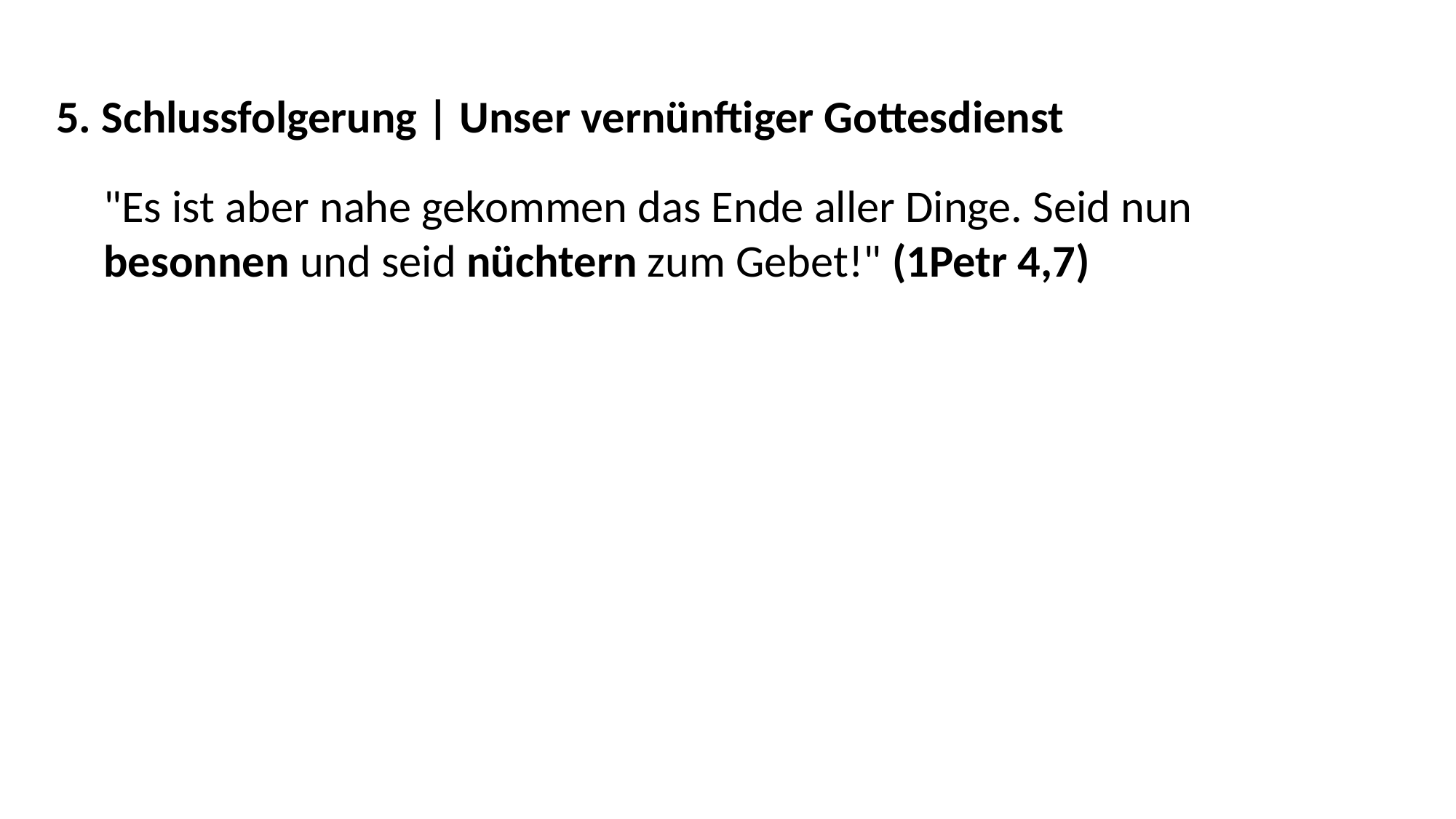

5. Schlussfolgerung | Unser vernünftiger Gottesdienst
"Es ist aber nahe gekommen das Ende aller Dinge. Seid nun
besonnen und seid nüchtern zum Gebet!" (1Petr 4,7)